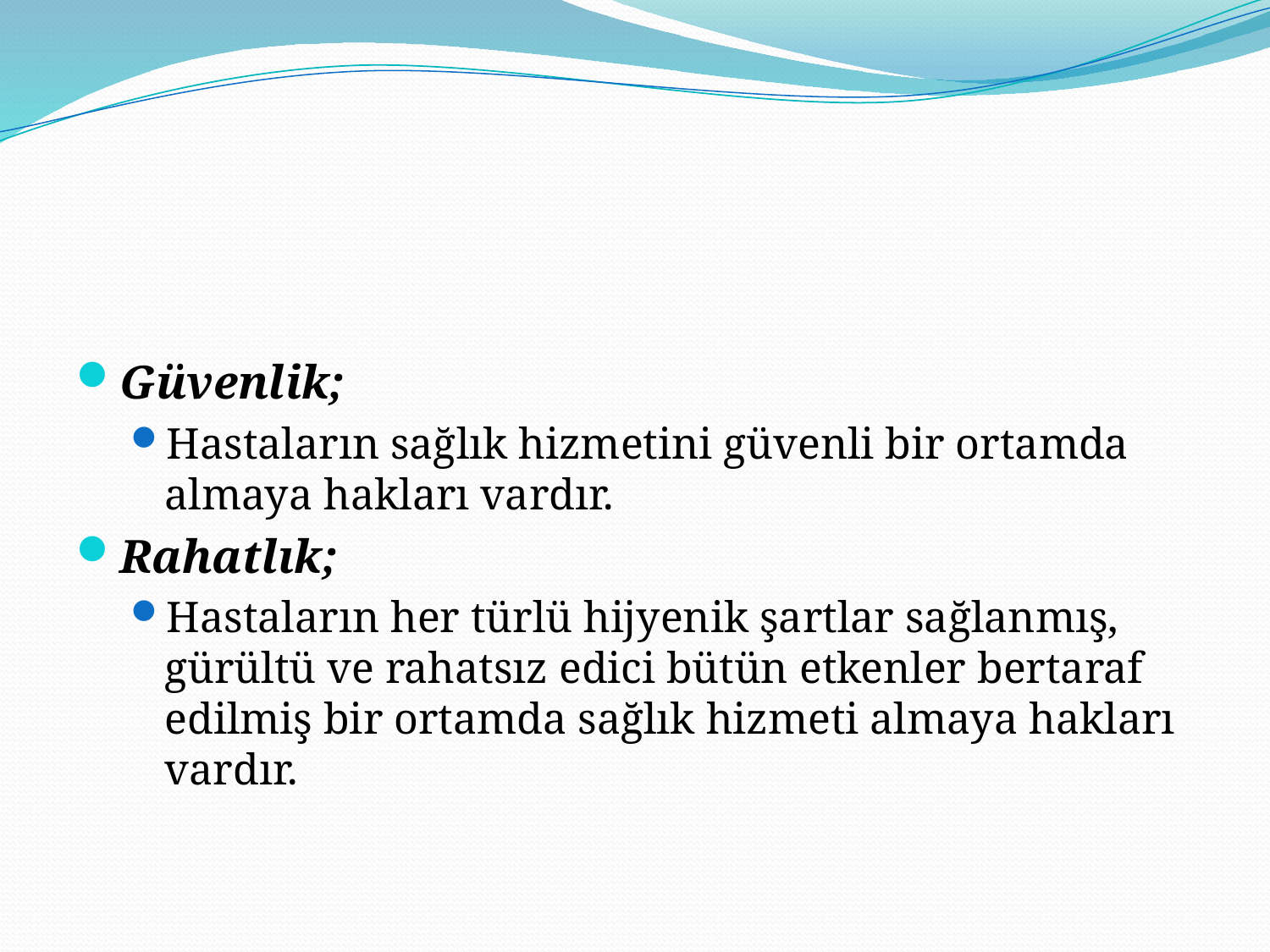

#
Güvenlik;
Hastaların sağlık hizmetini güvenli bir ortamda almaya hakları vardır.
Rahatlık;
Hastaların her türlü hijyenik şartlar sağlanmış, gürültü ve rahatsız edici bütün etkenler bertaraf edilmiş bir ortamda sağlık hizmeti almaya hakları vardır.